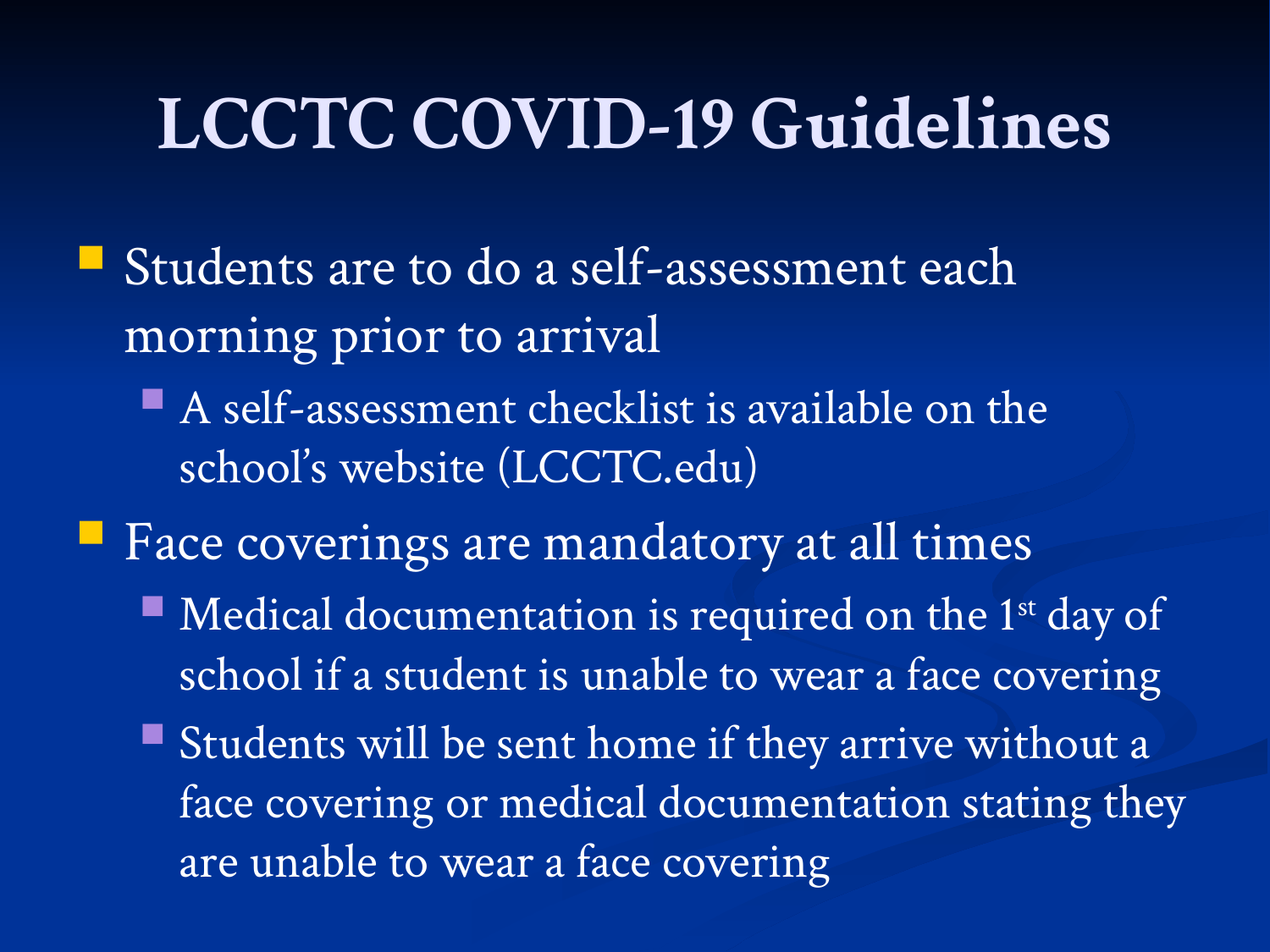

# LCCTC COVID-19 Guidelines
Students are to do a self-assessment each morning prior to arrival
A self-assessment checklist is available on the school’s website (LCCTC.edu)
Face coverings are mandatory at all times
Medical documentation is required on the 1st day of school if a student is unable to wear a face covering
Students will be sent home if they arrive without a face covering or medical documentation stating they are unable to wear a face covering